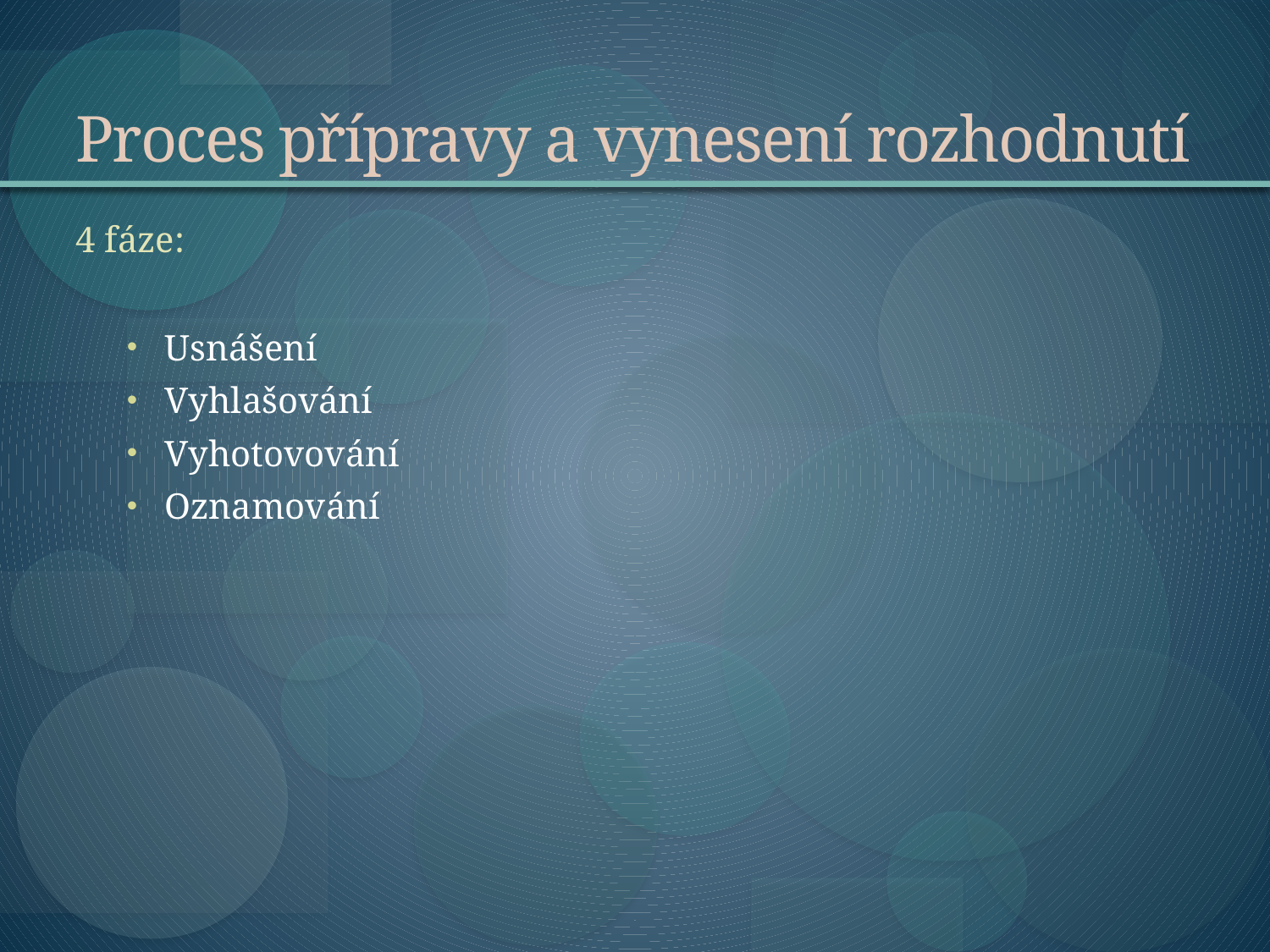

# Proces přípravy a vynesení rozhodnutí
4 fáze:

Usnášení
Vyhlašování
Vyhotovování
Oznamování